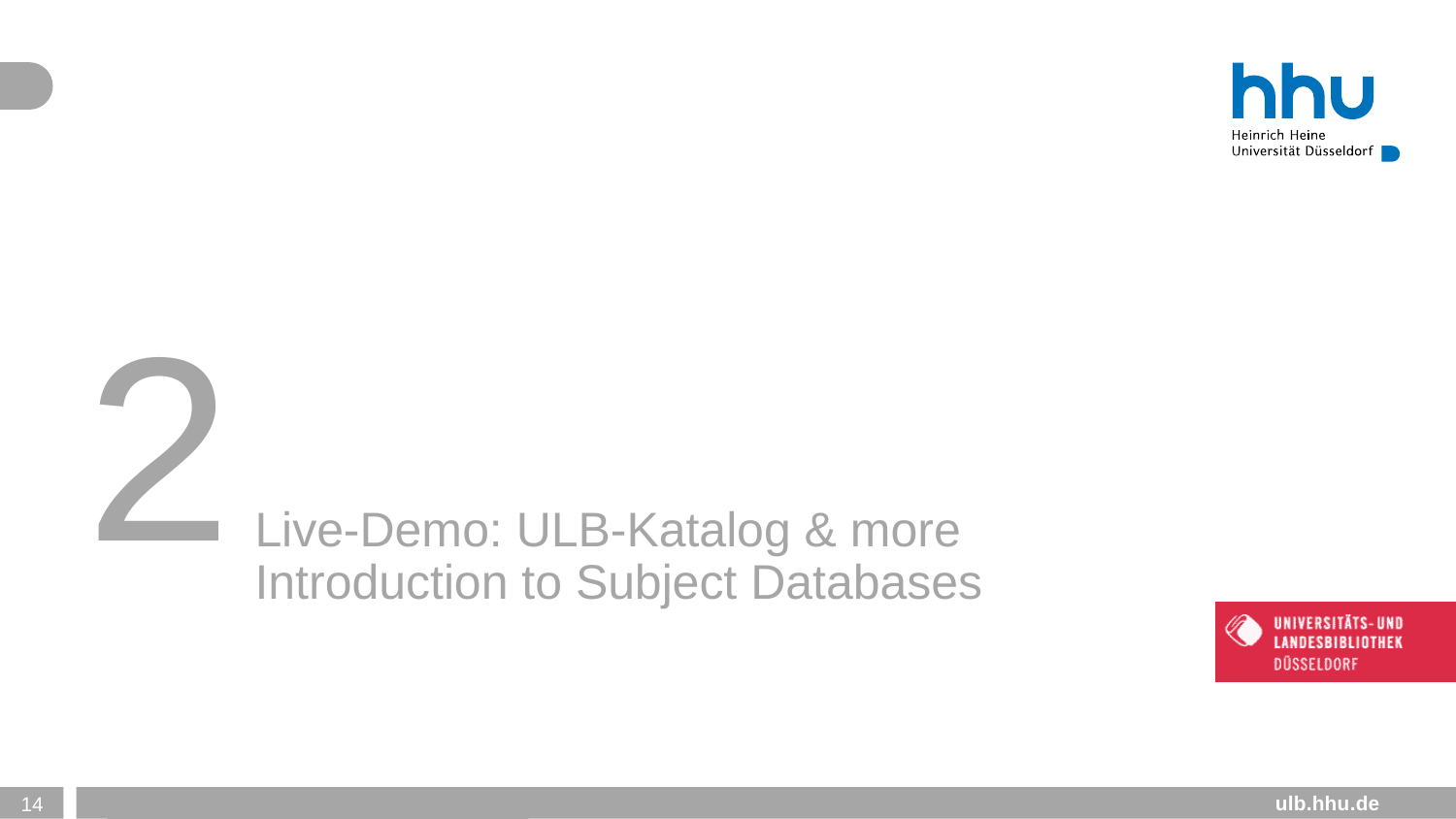

2
# Live-Demo: ULB-Katalog & more Introduction to Subject Databases

14